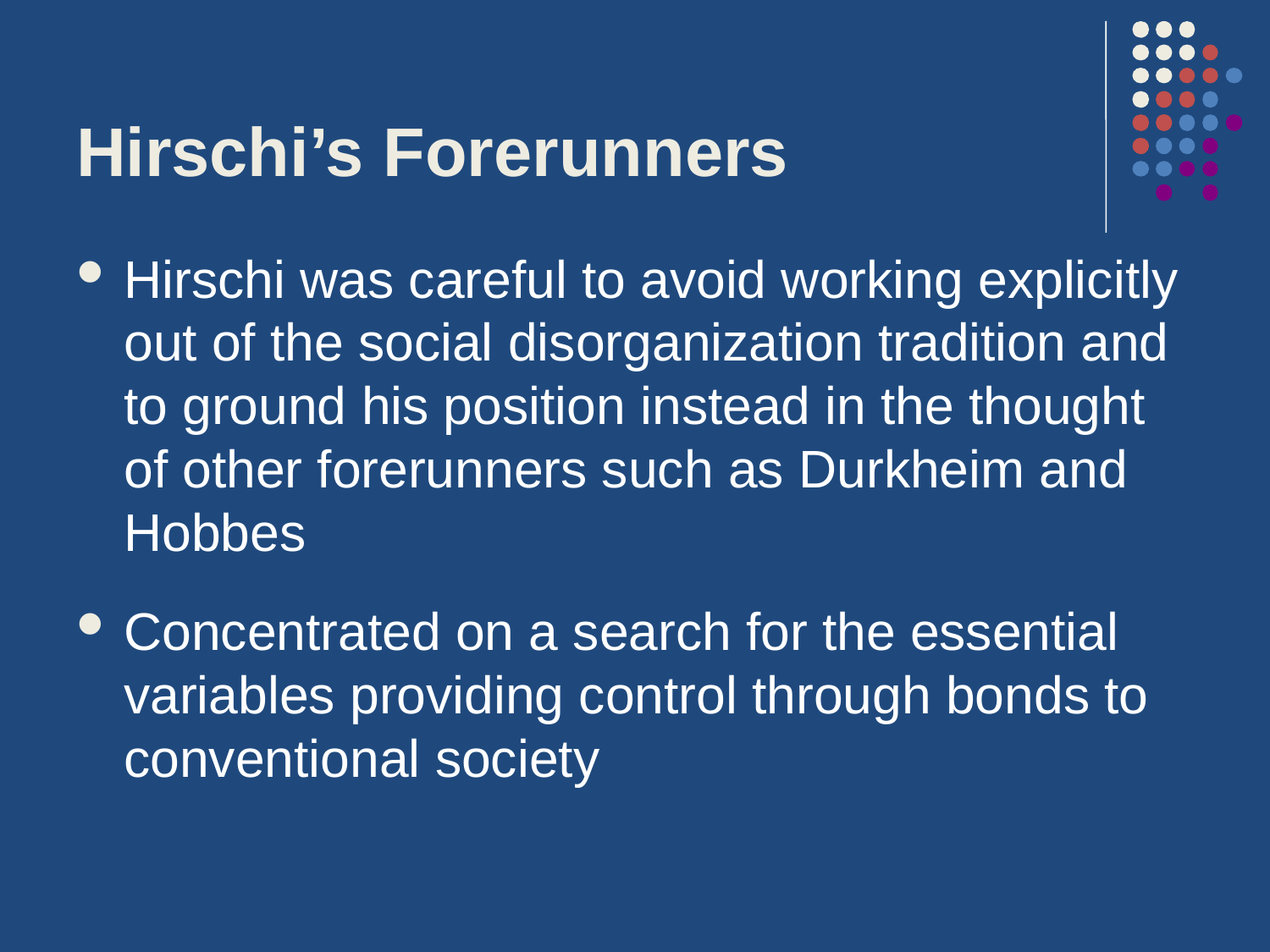

# Hirschi’s Forerunners
Hirschi was careful to avoid working explicitly out of the social disorganization tradition and to ground his position instead in the thought of other forerunners such as Durkheim and Hobbes

Concentrated on a search for the essential variables providing control through bonds to conventional society